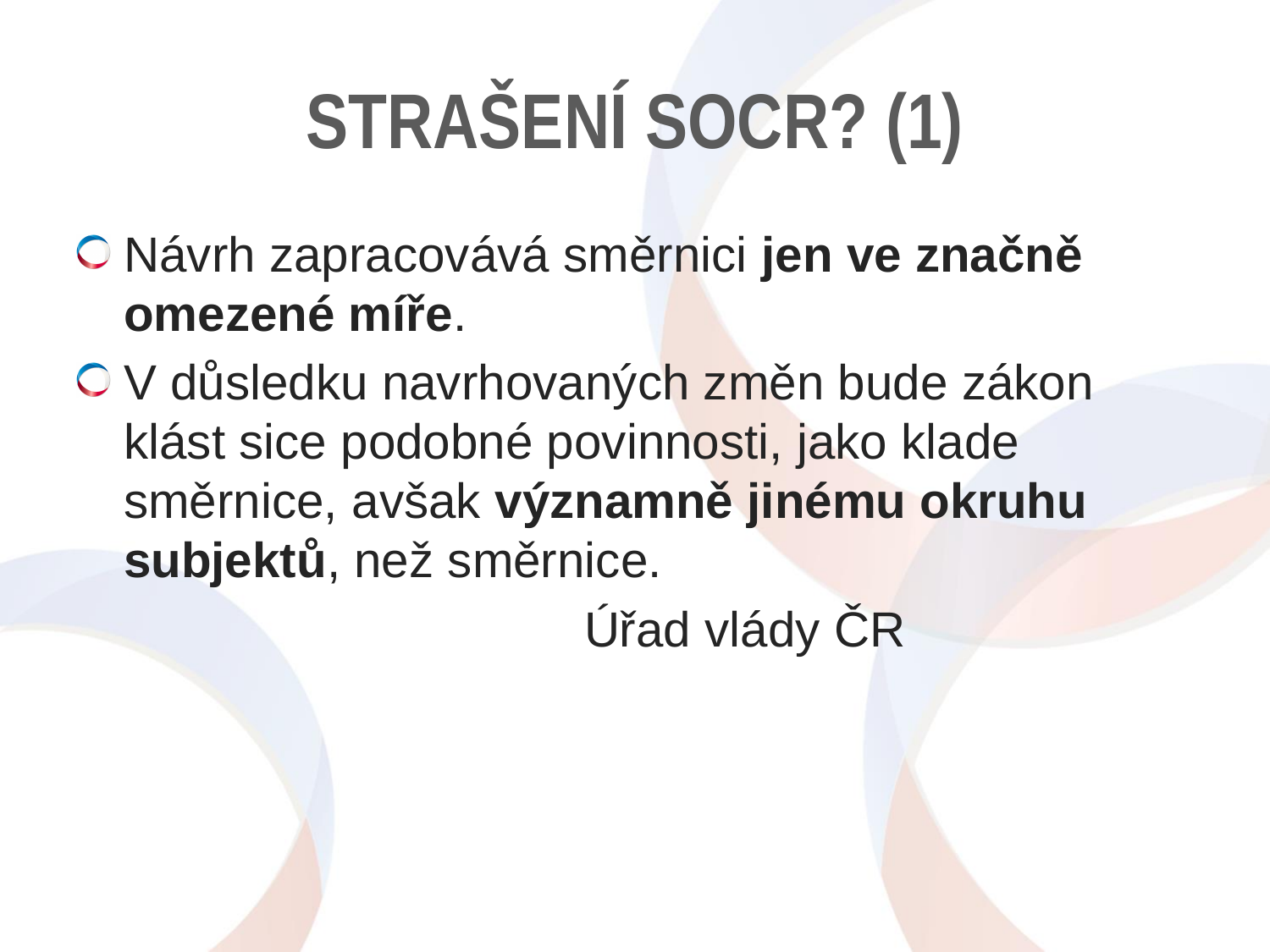

# Strašení socr? (1)
Návrh zapracovává směrnici jen ve značně omezené míře.
V důsledku navrhovaných změn bude zákon klást sice podobné povinnosti, jako klade směrnice, avšak významně jinému okruhu subjektů, než směrnice.
				Úřad vlády ČR